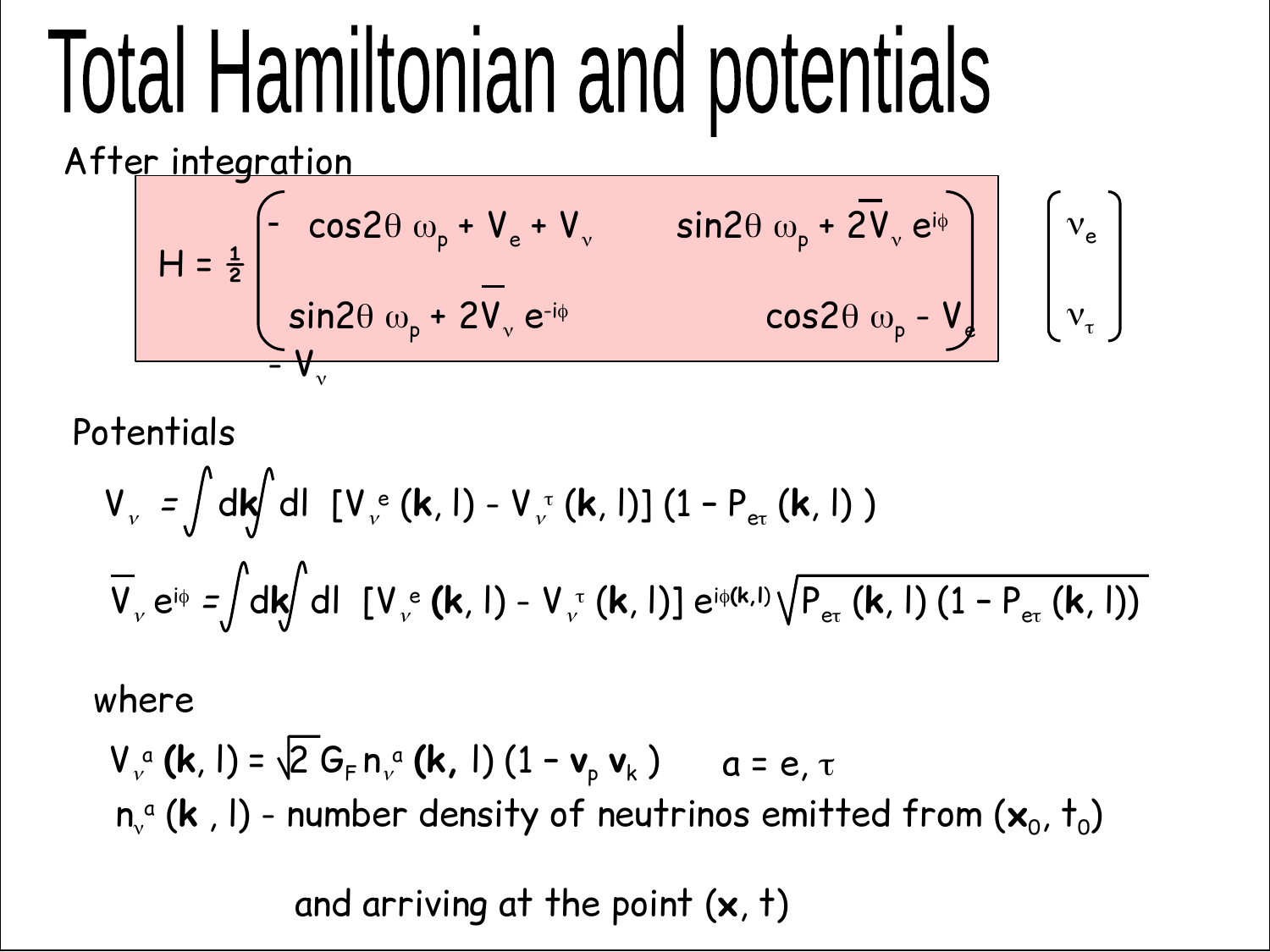

Total Hamiltonian and potentials
After integration

νe

ντ
 cos2θ ωp + Ve + Vν        sin2θ ωp + 2Vν eiφ

  sin2θ ωp + 2Vν e-iφ                   cos2θ ωp - Ve - Vν
H = ½
Potentials

Vν  =    dk  dl  [Vνe (k, l) - Vντ (k, l)] (1 – Peτ (k, l) )

Vν eiφ =   dk  dl  [Vνe (k, l) - Vντ (k, l)] eiφ(k,l)   Peτ (k, l) (1 – Peτ (k, l))

where
Vνa (k, l) =  2 GF nνa (k, l) (1 – vp vk )
a = e, τ

nνa (k , l) - number density of neutrinos emitted from (x0, t0)
                 and arriving at the point (x, t)